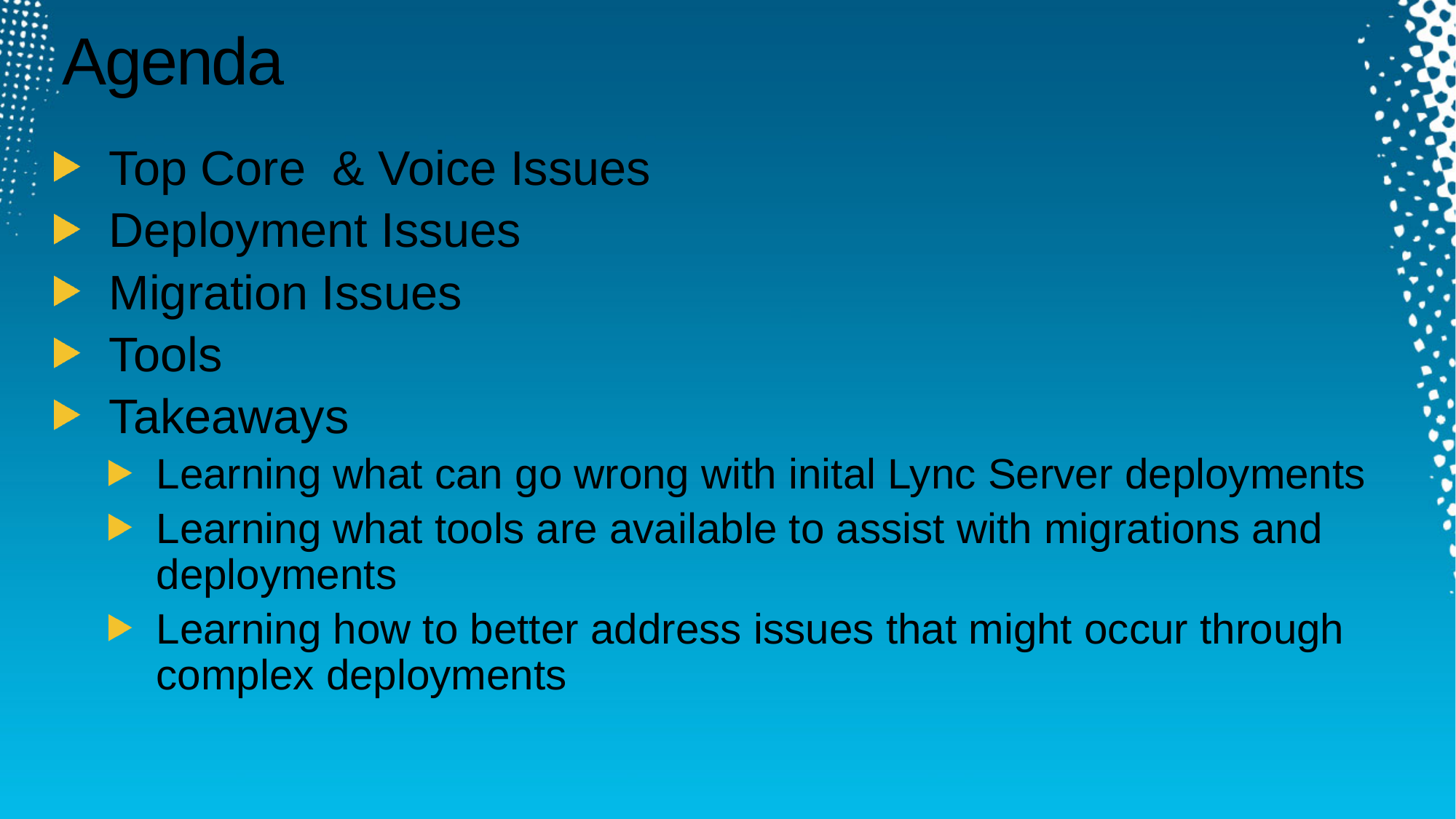

# Agenda
Top Core  & Voice Issues
Deployment Issues
Migration Issues
Tools
Takeaways
Learning what can go wrong with inital Lync Server deployments
Learning what tools are available to assist with migrations and deployments
Learning how to better address issues that might occur through complex deployments